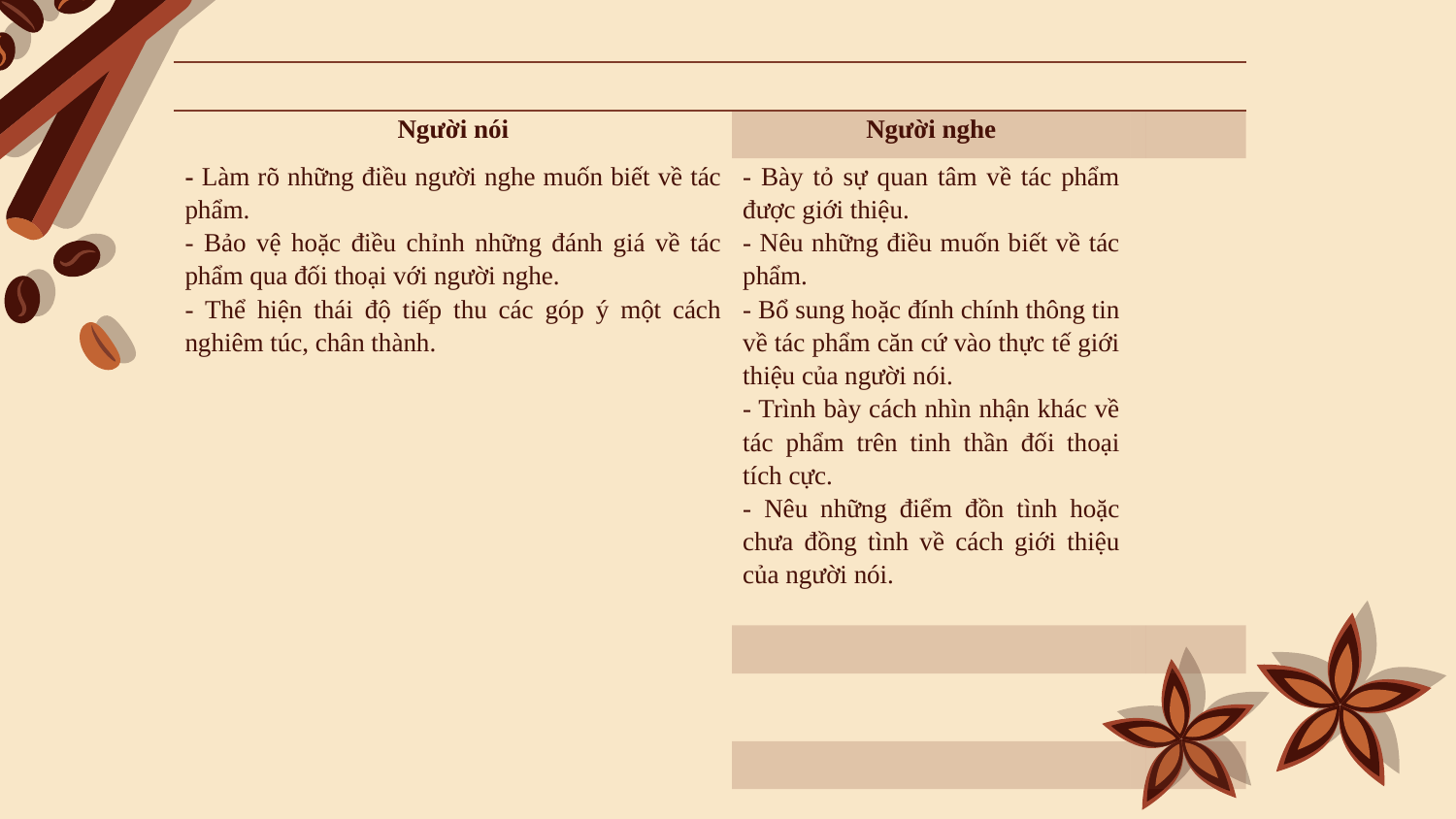

|  |  |  |  |
| --- | --- | --- | --- |
| Người nói | Người nghe |  |  |
| - Làm rõ những điều người nghe muốn biết về tác phẩm. - Bảo vệ hoặc điều chỉnh những đánh giá về tác phẩm qua đối thoại với người nghe. - Thể hiện thái độ tiếp thu các góp ý một cách nghiêm túc, chân thành. | - Bày tỏ sự quan tâm về tác phẩm được giới thiệu. - Nêu những điều muốn biết về tác phẩm. - Bổ sung hoặc đính chính thông tin về tác phẩm căn cứ vào thực tế giới thiệu của người nói. - Trình bày cách nhìn nhận khác về tác phẩm trên tinh thần đối thoại tích cực. - Nêu những điểm đồn tình hoặc chưa đồng tình về cách giới thiệu của người nói. |  |  |
|  |  |  |  |
|  |  |  |  |
|  |  |  |  |
|  |  |  |  |
|  |  |  |  |
|  |  |  |  |
|  |  |  |  |
|  |  |  |  |
|  |  |  |  |
|  |  |  |  |
|  |  |  |  |